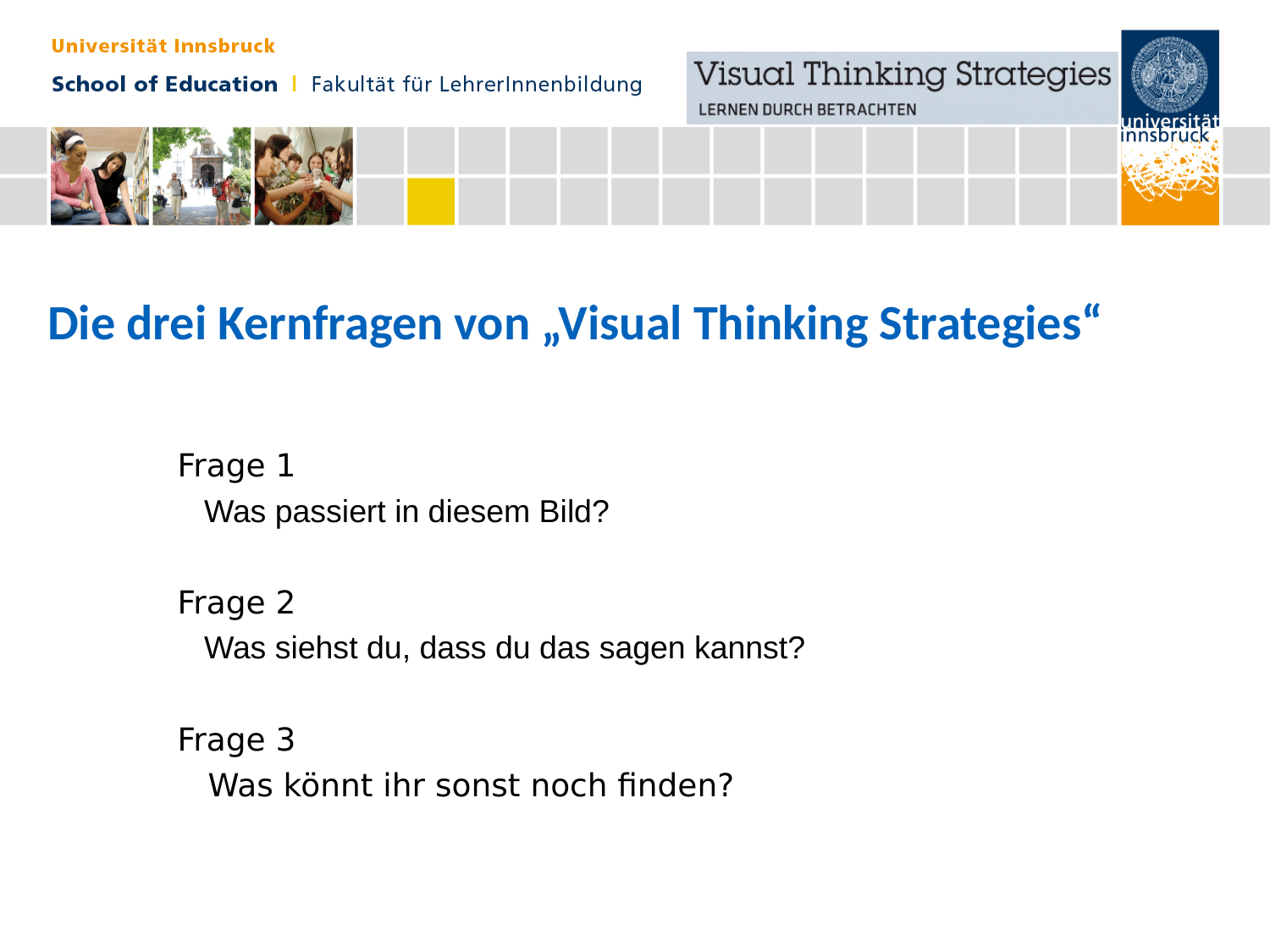

Die drei Kernfragen von „Visual Thinking Strategies“
Frage 1
   Was passiert in diesem Bild?

Frage 2
   Was siehst du, dass du das sagen kannst?

Frage 3
   Was könnt ihr sonst noch finden?